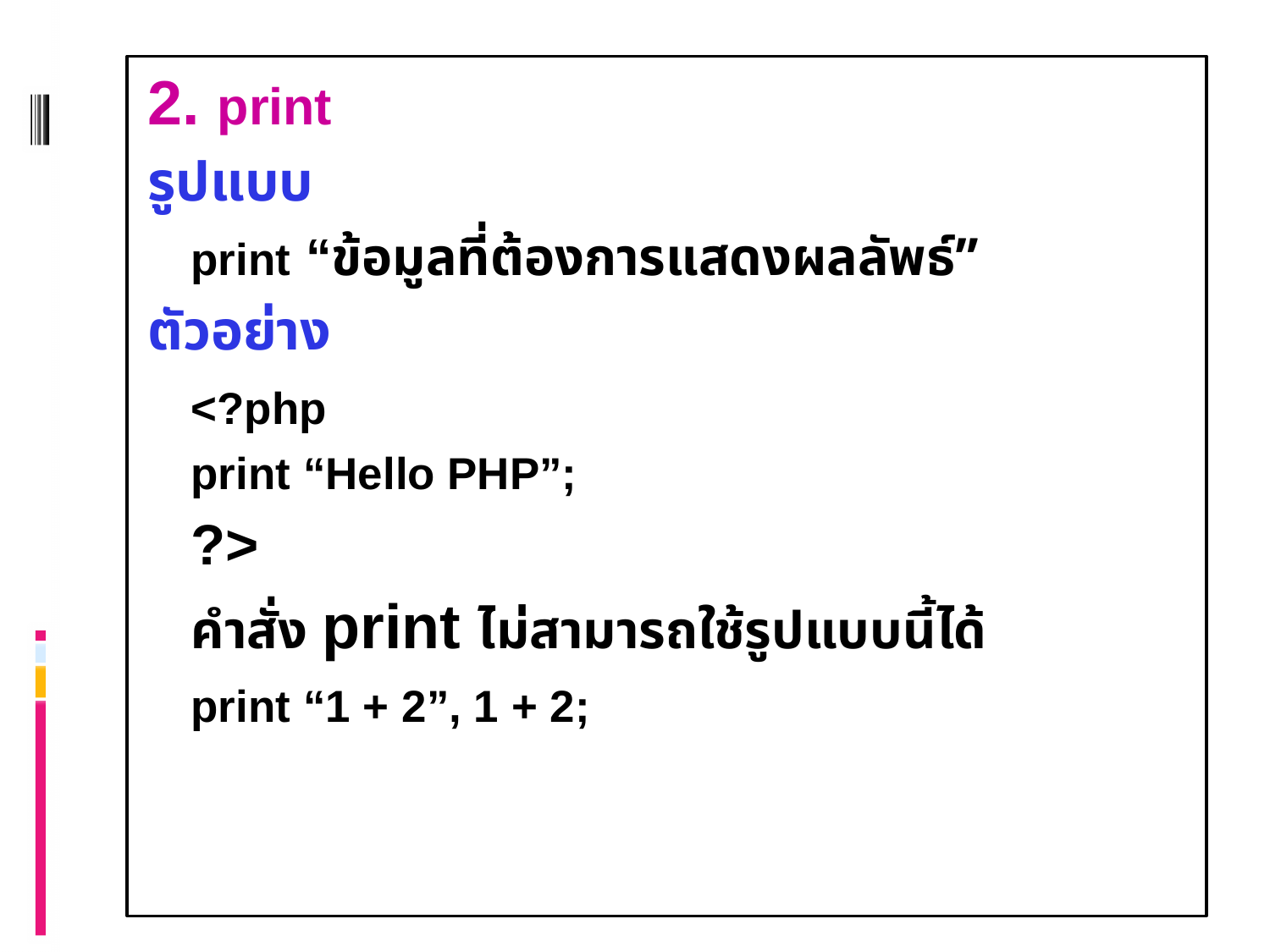

2. print
รูปแบบ
	print “ข้อมูลที่ต้องการแสดงผลลัพธ์”
ตัวอย่าง
		<?php
			print “Hello PHP”;
		?>
	คำสั่ง print ไม่สามารถใช้รูปแบบนี้ได้
		print “1 + 2”, 1 + 2;